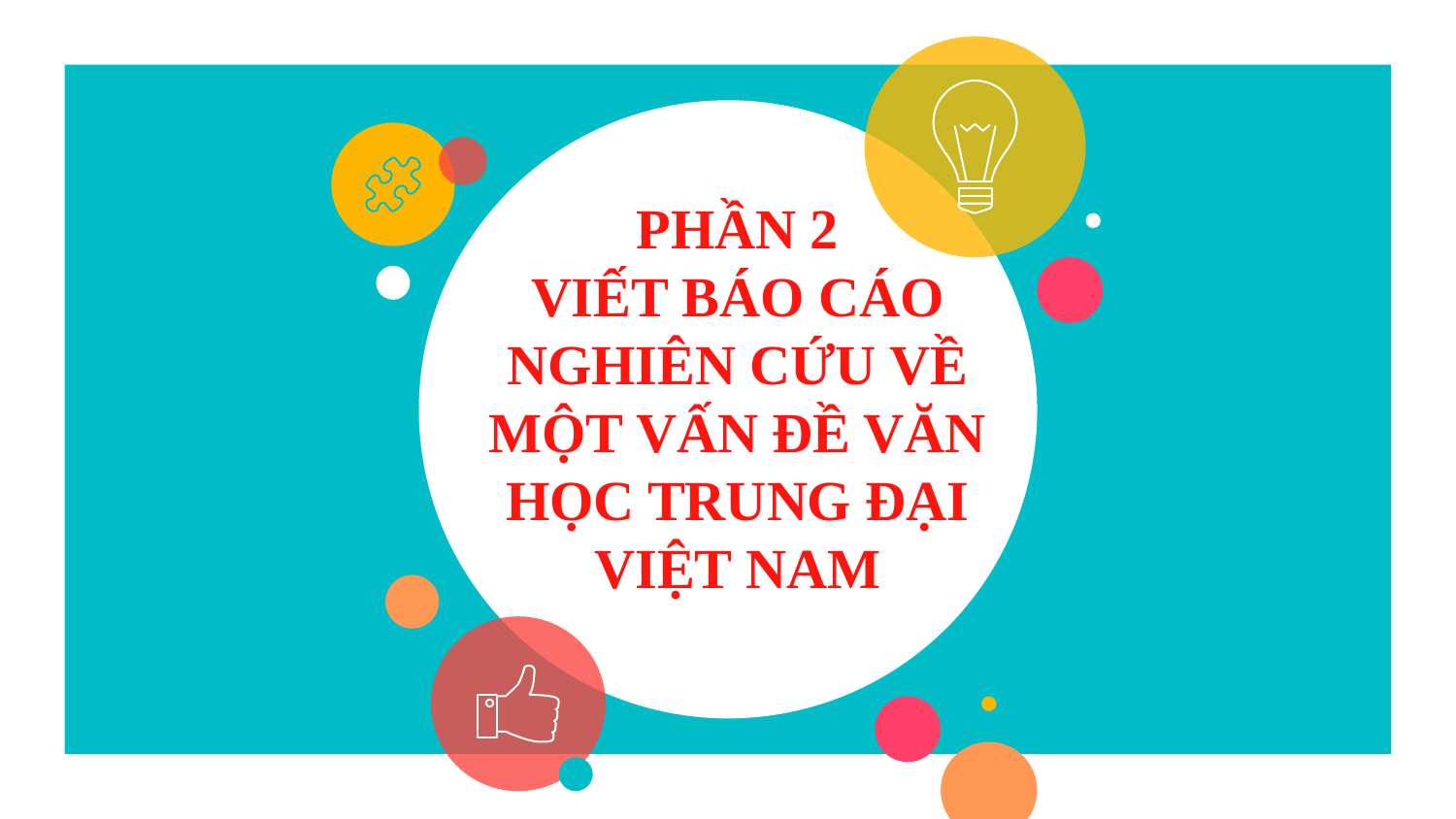

# PHẦN 2 VIẾT BÁO CÁO NGHIÊN CỨU VỀ MỘT VẤN ĐỀ VĂN HỌC TRUNG ĐẠI VIỆT NAM